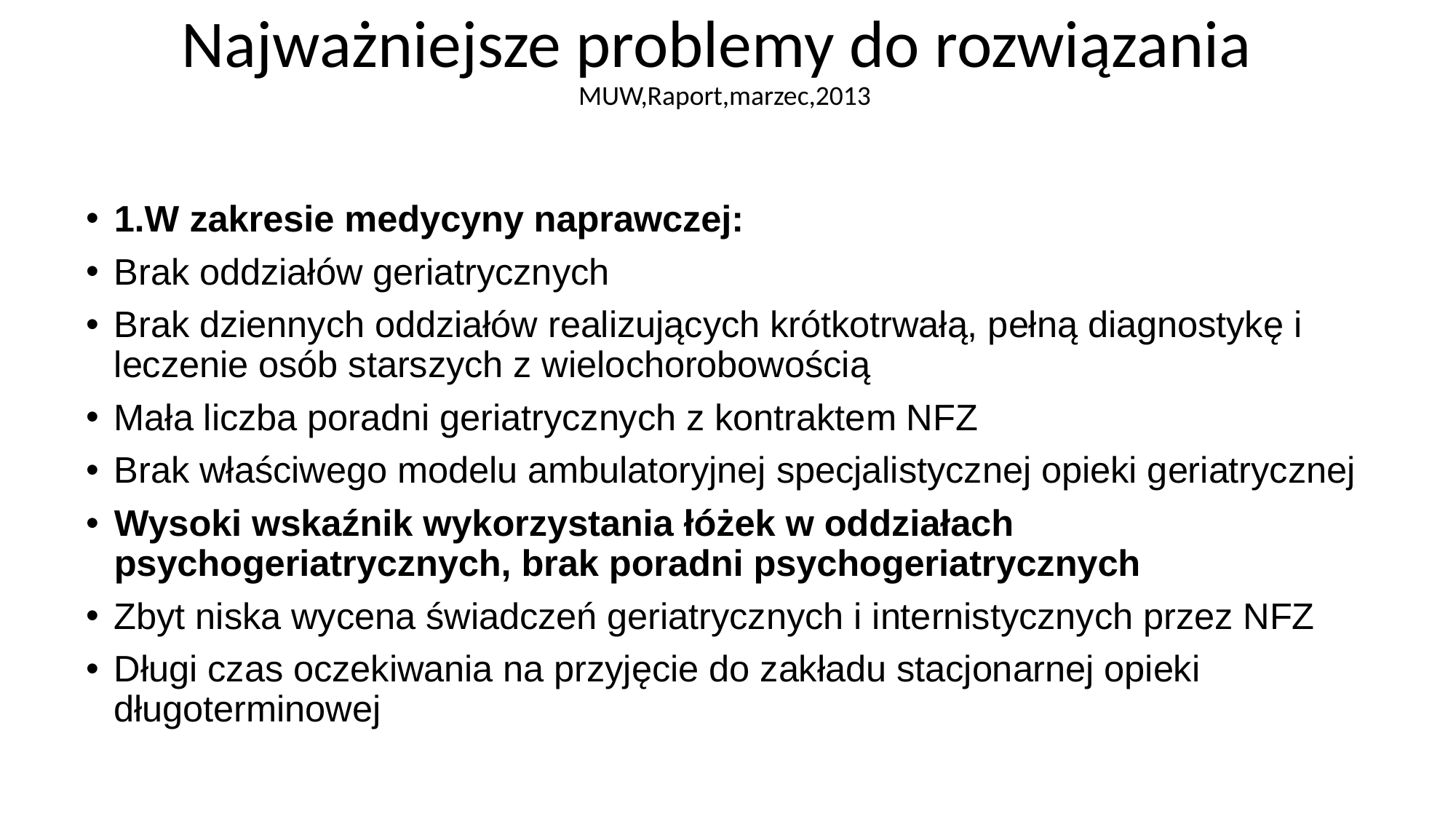

# Najważniejsze problemy do rozwiązania MUW,Raport,marzec,2013
1.W zakresie medycyny naprawczej:
Brak oddziałów geriatrycznych
Brak dziennych oddziałów realizujących krótkotrwałą, pełną diagnostykę i leczenie osób starszych z wielochorobowością
Mała liczba poradni geriatrycznych z kontraktem NFZ
Brak właściwego modelu ambulatoryjnej specjalistycznej opieki geriatrycznej
Wysoki wskaźnik wykorzystania łóżek w oddziałach psychogeriatrycznych, brak poradni psychogeriatrycznych
Zbyt niska wycena świadczeń geriatrycznych i internistycznych przez NFZ
Długi czas oczekiwania na przyjęcie do zakładu stacjonarnej opieki długoterminowej